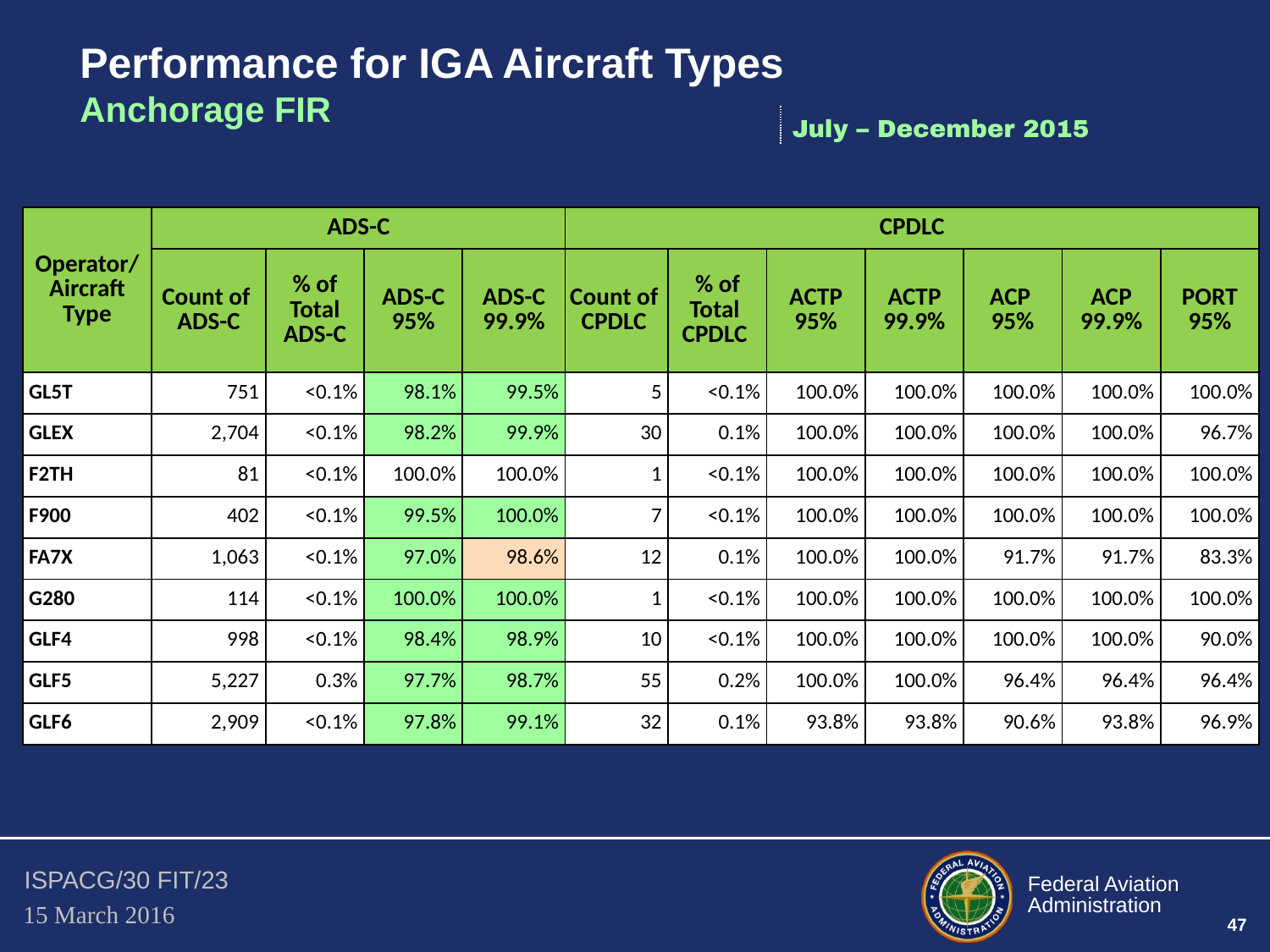

Performance for IGA Aircraft Types
Anchorage FIR
July – December 2015
| Operator/ Aircraft Type | ADS-C |  |  |  | CPDLC |  |  |  |  |  |  |
| --- | --- | --- | --- | --- | --- | --- | --- | --- | --- | --- | --- |
|  | Count of ADS-C | % of Total ADS-C | ADS-C 95% | ADS-C 99.9% | Count of CPDLC | % of Total CPDLC | ACTP 95% | ACTP 99.9% | ACP 95% | ACP 99.9% | PORT 95% |
| GL5T | 751 | <0.1% | 98.1% | 99.5% | 5 | <0.1% | 100.0% | 100.0% | 100.0% | 100.0% | 100.0% |
| GLEX | 2,704 | <0.1% | 98.2% | 99.9% | 30 | 0.1% | 100.0% | 100.0% | 100.0% | 100.0% | 96.7% |
| F2TH | 81 | <0.1% | 100.0% | 100.0% | 1 | <0.1% | 100.0% | 100.0% | 100.0% | 100.0% | 100.0% |
| F900 | 402 | <0.1% | 99.5% | 100.0% | 7 | <0.1% | 100.0% | 100.0% | 100.0% | 100.0% | 100.0% |
| FA7X | 1,063 | <0.1% | 97.0% | 98.6% | 12 | 0.1% | 100.0% | 100.0% | 91.7% | 91.7% | 83.3% |
| G280 | 114 | <0.1% | 100.0% | 100.0% | 1 | <0.1% | 100.0% | 100.0% | 100.0% | 100.0% | 100.0% |
| GLF4 | 998 | <0.1% | 98.4% | 98.9% | 10 | <0.1% | 100.0% | 100.0% | 100.0% | 100.0% | 90.0% |
| GLF5 | 5,227 | 0.3% | 97.7% | 98.7% | 55 | 0.2% | 100.0% | 100.0% | 96.4% | 96.4% | 96.4% |
| GLF6 | 2,909 | <0.1% | 97.8% | 99.1% | 32 | 0.1% | 93.8% | 93.8% | 90.6% | 93.8% | 96.9% |
47